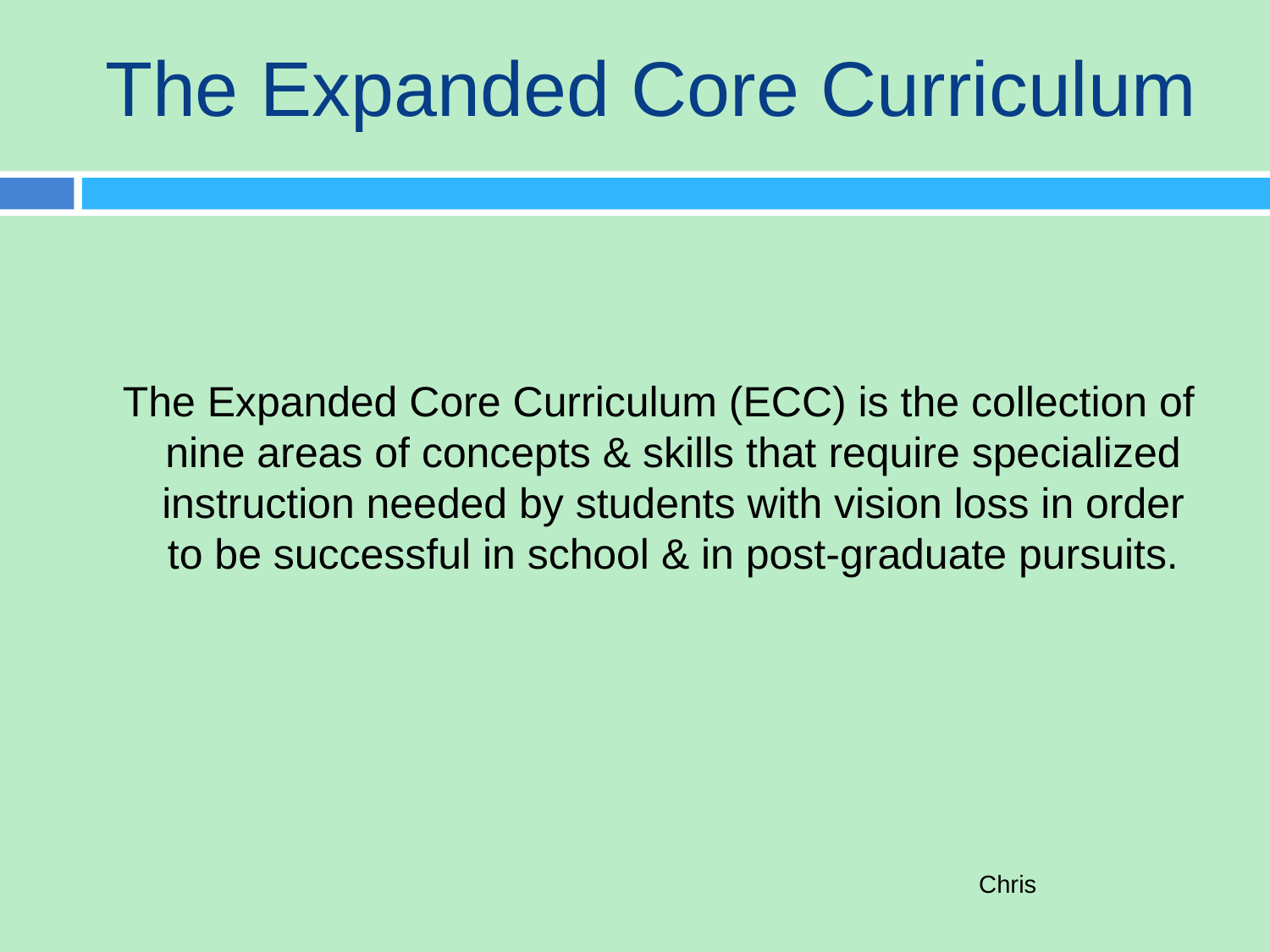

# The Expanded Core Curriculum

The Expanded Core Curriculum (ECC) is the collection of nine areas of concepts & skills that require specialized instruction needed by students with vision loss in order to be successful in school & in post-graduate pursuits.
Chris